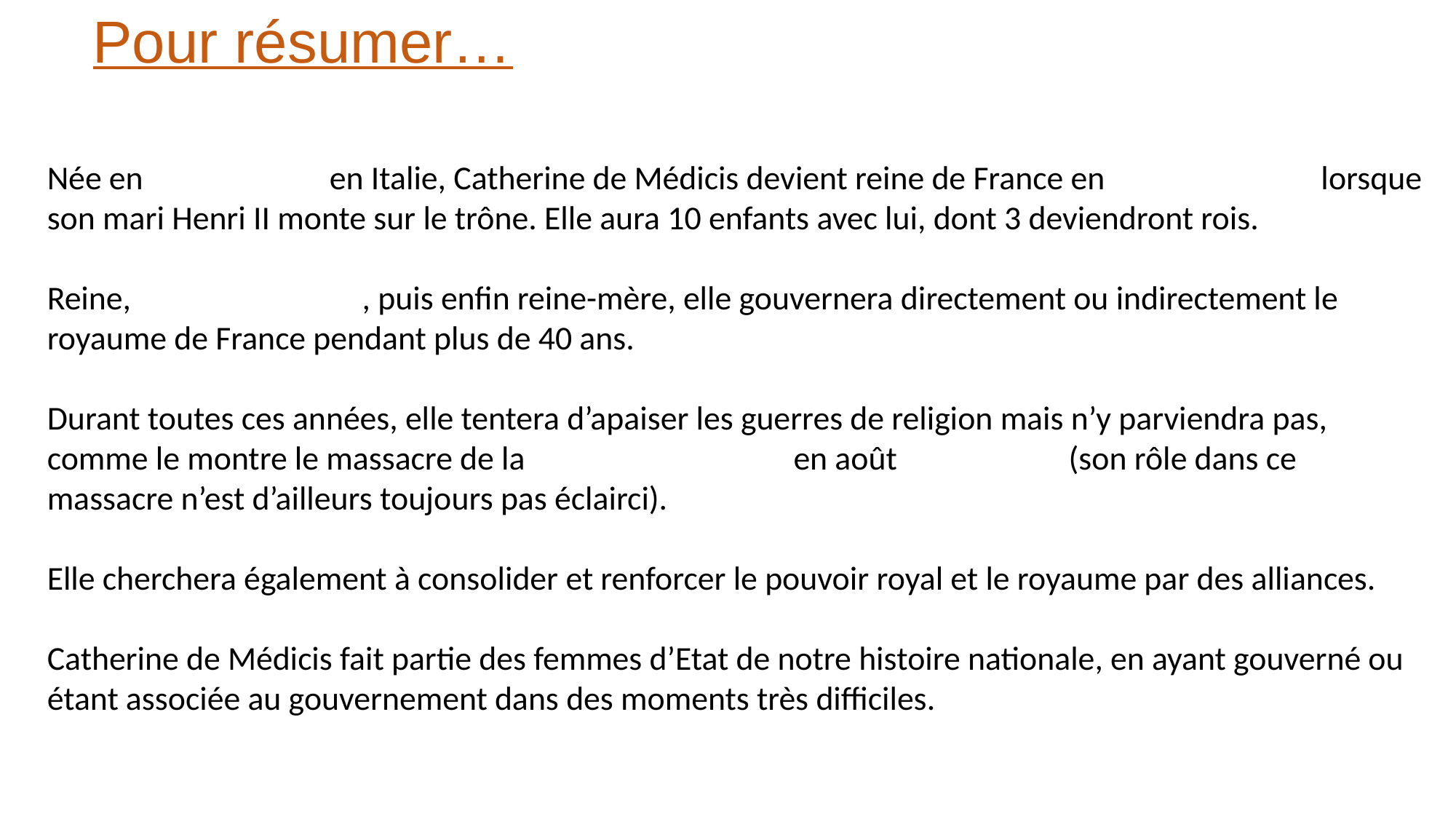

# Pour résumer…
Née en                         en Italie, Catherine de Médicis devient reine de France en                             lorsque son mari Henri II monte sur le trône. Elle aura 10 enfants avec lui, dont 3 deviendront rois.

Reine,                               , puis enfin reine-mère, elle gouvernera directement ou indirectement le royaume de France pendant plus de 40 ans.

Durant toutes ces années, elle tentera d’apaiser les guerres de religion mais n’y parviendra pas, comme le montre le massacre de la                                    en août                       (son rôle dans ce massacre n’est d’ailleurs toujours pas éclairci).

Elle cherchera également à consolider et renforcer le pouvoir royal et le royaume par des alliances.

Catherine de Médicis fait partie des femmes d’Etat de notre histoire nationale, en ayant gouverné ou étant associée au gouvernement dans des moments très difficiles.